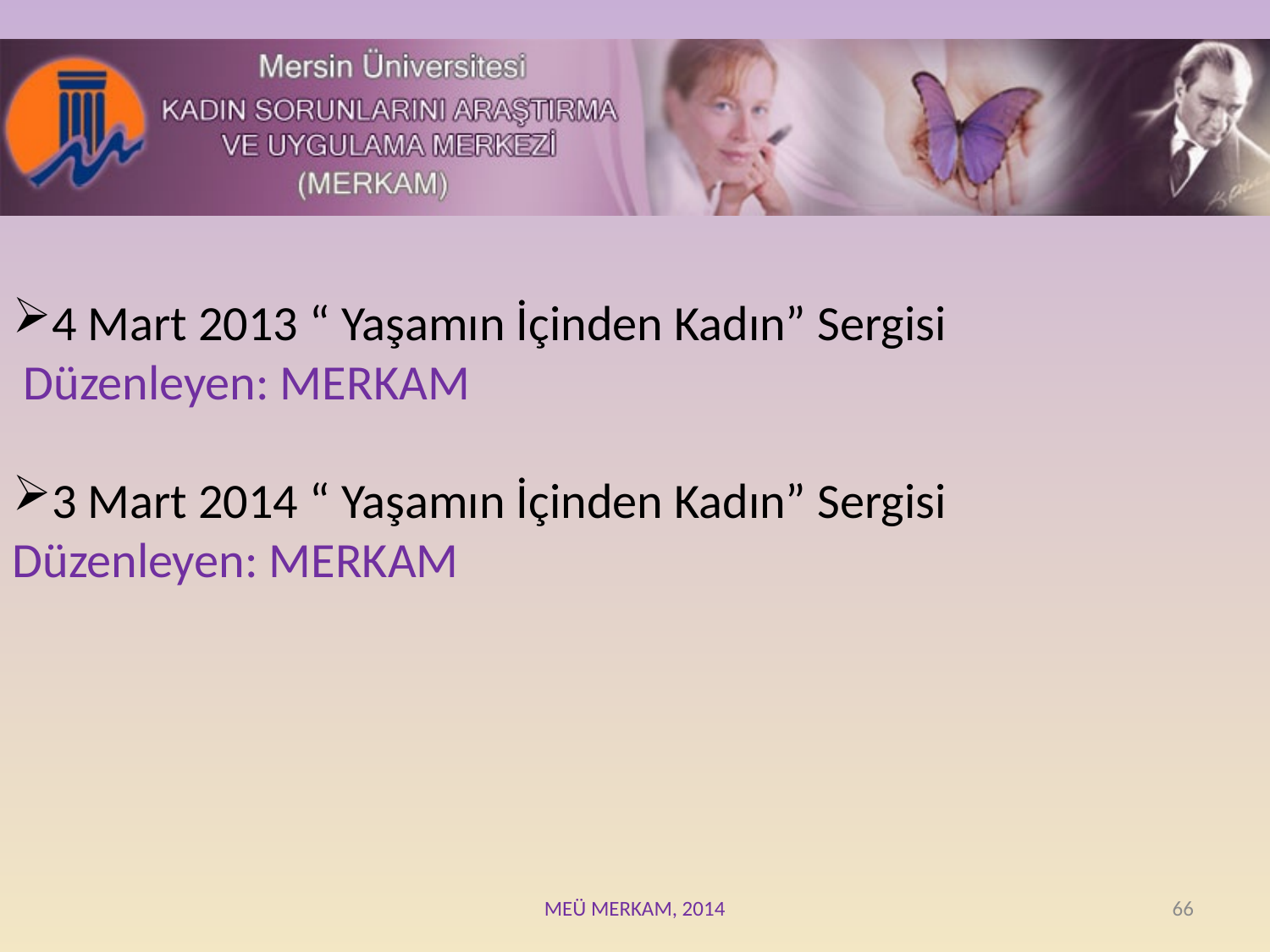

4 Mart 2013 “ Yaşamın İçinden Kadın” Sergisi
 Düzenleyen: MERKAM

3 Mart 2014 “ Yaşamın İçinden Kadın” Sergisi
Düzenleyen: MERKAM

MEÜ MERKAM, 2014
66